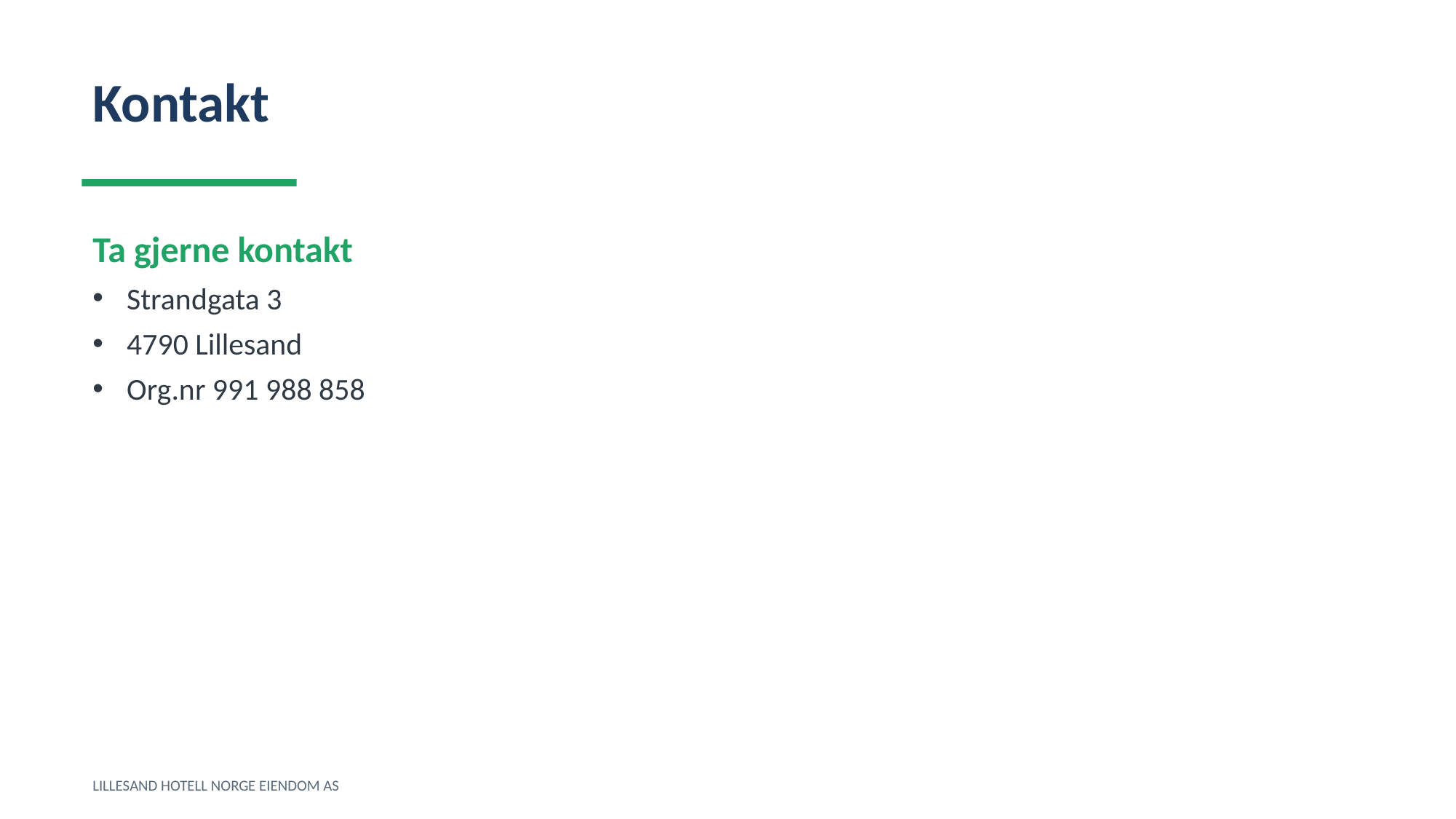

Kontakt

Ta gjerne kontakt
Strandgata 3
4790 Lillesand
Org.nr 991 988 858
LILLESAND HOTELL NORGE EIENDOM AS